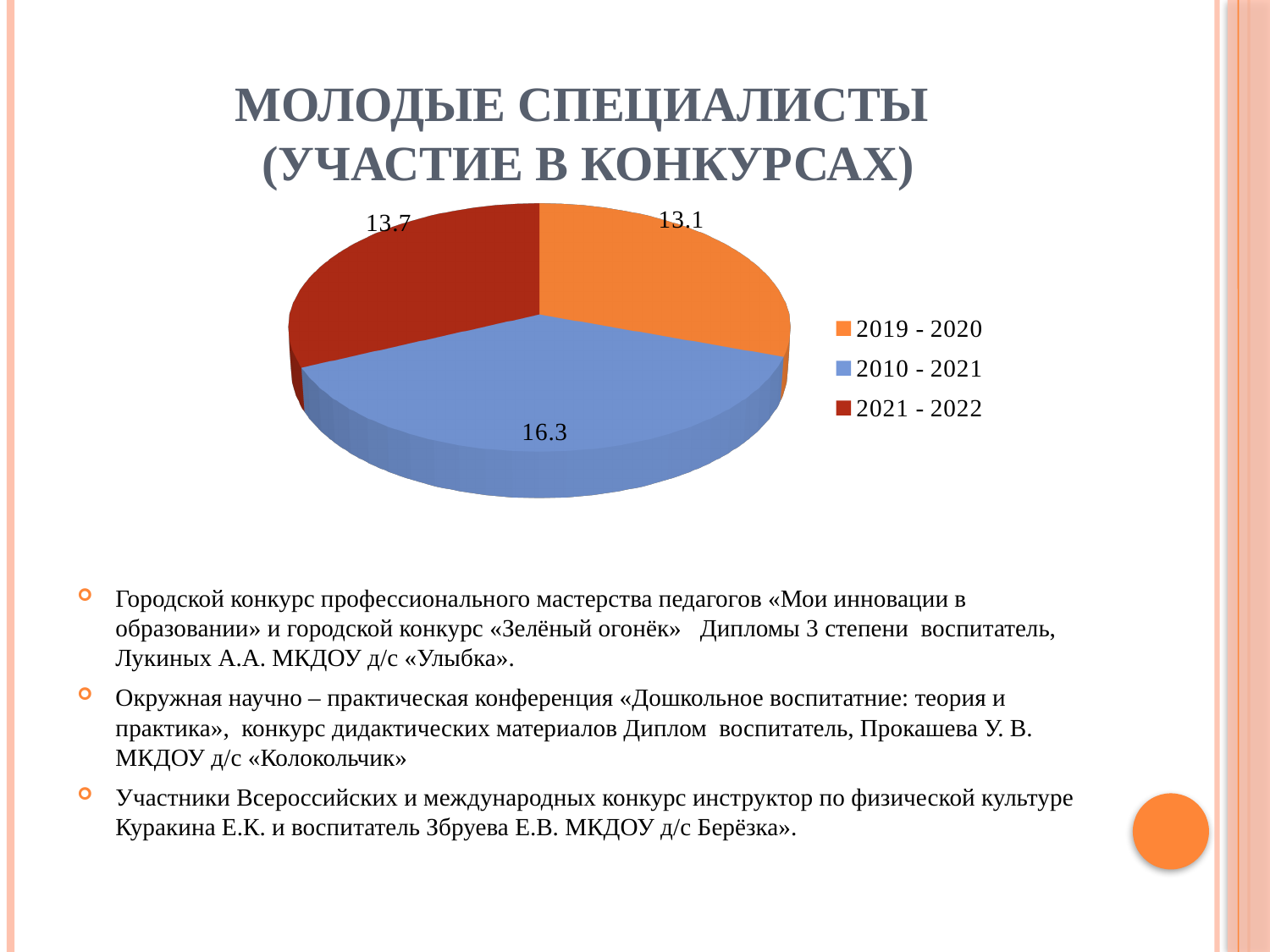

# Молодые специалисты (участие в конкурсах)

[unsupported chart]

Городской конкурс профессионального мастерства педагогов «Мои инновации в образовании» и городской конкурс «Зелёный огонёк»   Дипломы 3 степени  воспитатель, Лукиных А.А. МКДОУ д/с «Улыбка».
Окружная научно – практическая конференция «Дошкольное воспитатние: теория и практика»,  конкурс дидактических материалов Диплом  воспитатель, Прокашева У. В. МКДОУ д/с «Колокольчик»
Участники Всероссийских и международных конкурс инструктор по физической культуре Куракина Е.К. и воспитатель Збруева Е.В. МКДОУ д/с Берёзка».